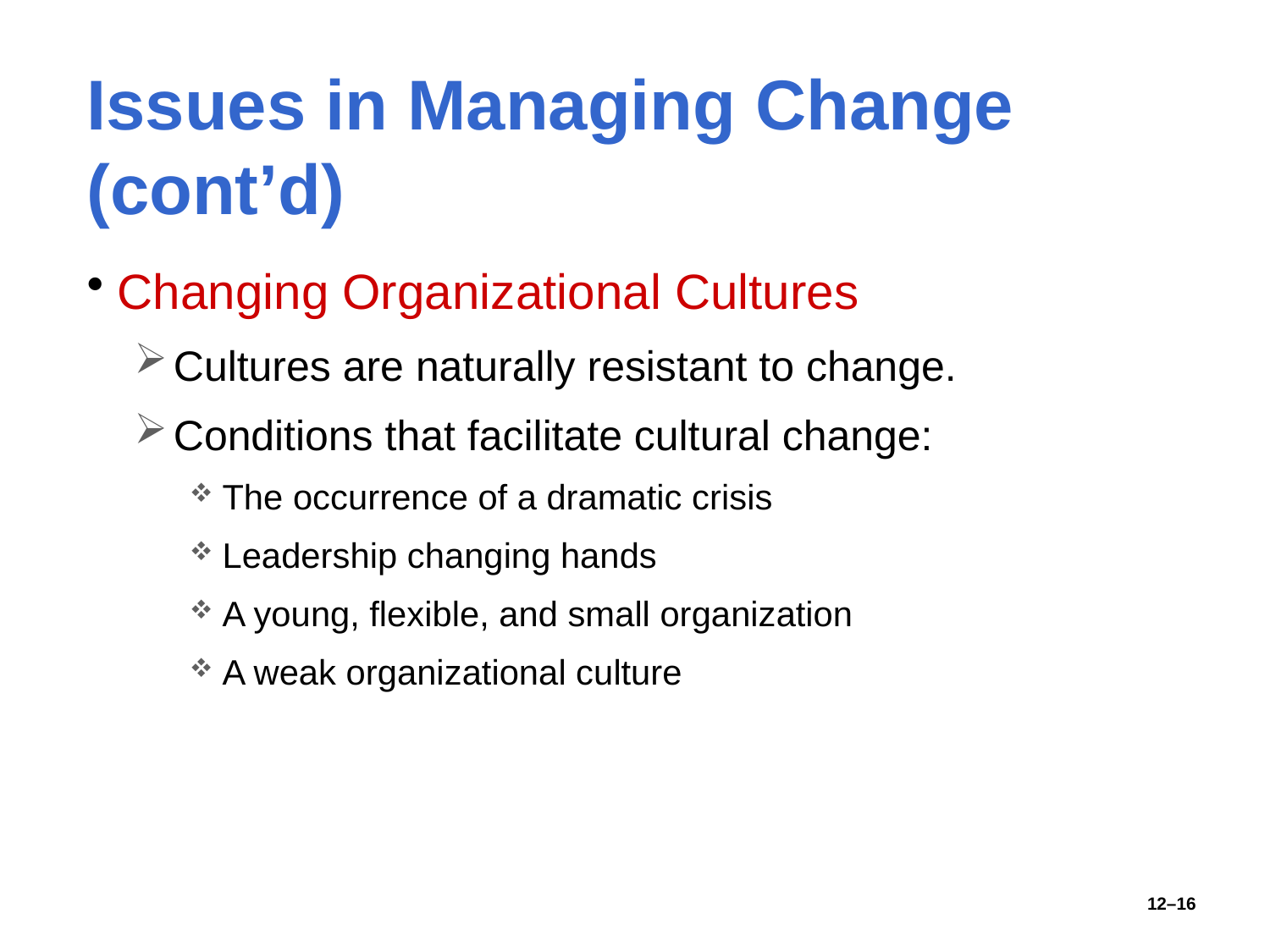

# Issues in Managing Change (cont’d)
Changing Organizational Cultures
Cultures are naturally resistant to change.
Conditions that facilitate cultural change:
The occurrence of a dramatic crisis
Leadership changing hands
A young, flexible, and small organization
A weak organizational culture
12–16